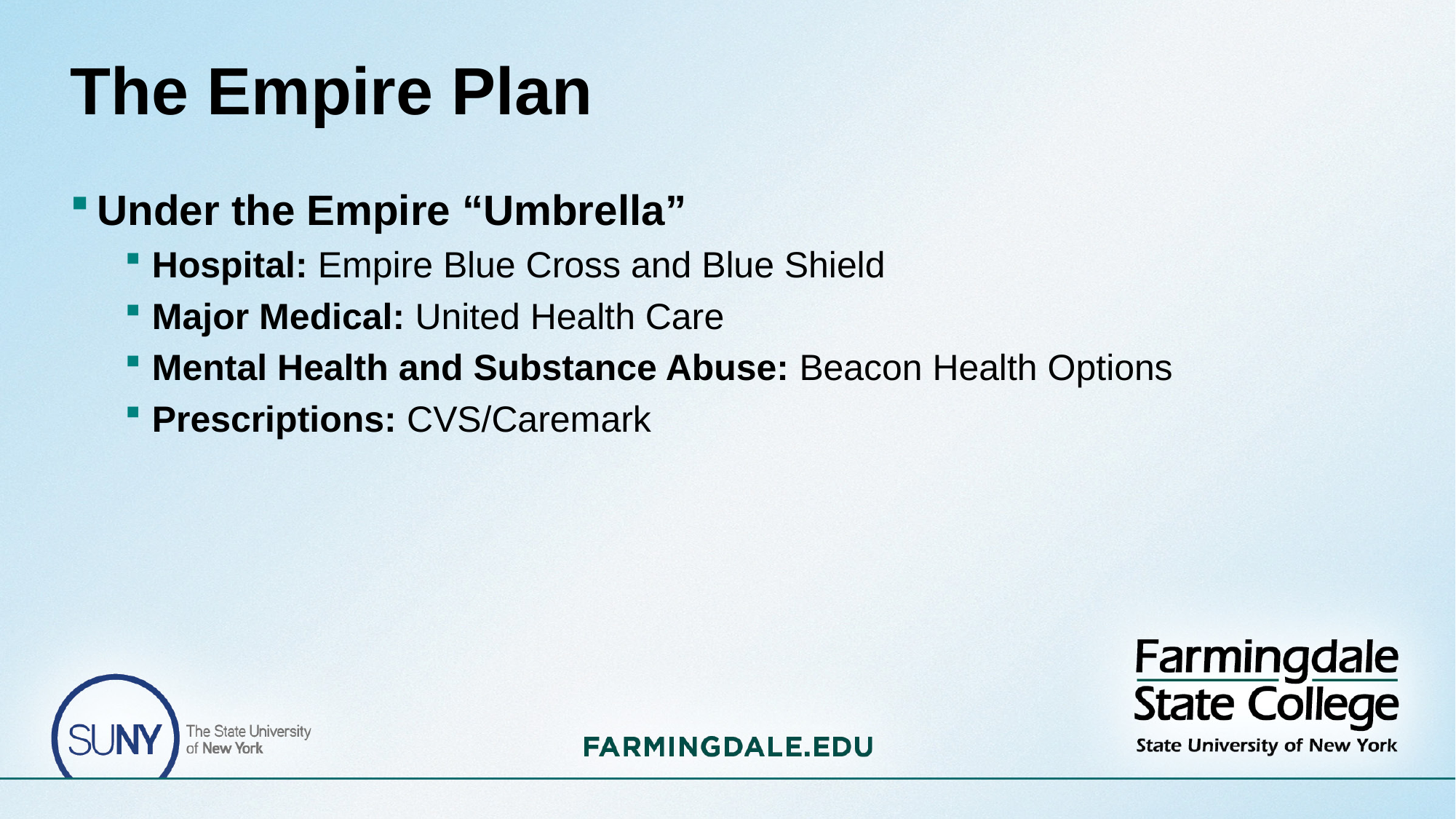

# The Empire Plan
Under the Empire “Umbrella”
Hospital: Empire Blue Cross and Blue Shield
Major Medical: United Health Care
Mental Health and Substance Abuse: Beacon Health Options
Prescriptions: CVS/Caremark